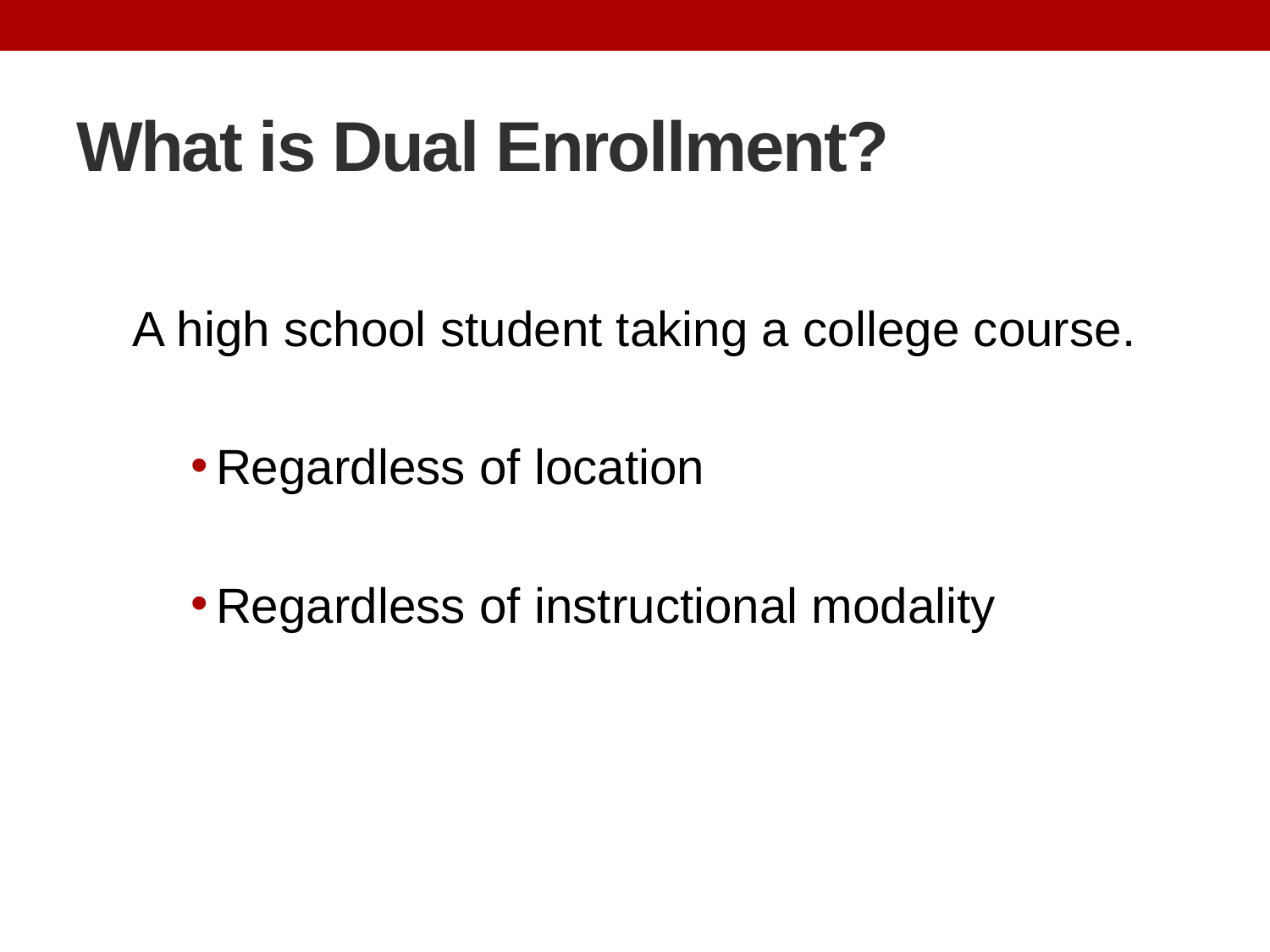

# What is Dual Enrollment?

A high school student taking a college course.

Regardless of location

Regardless of instructional modality